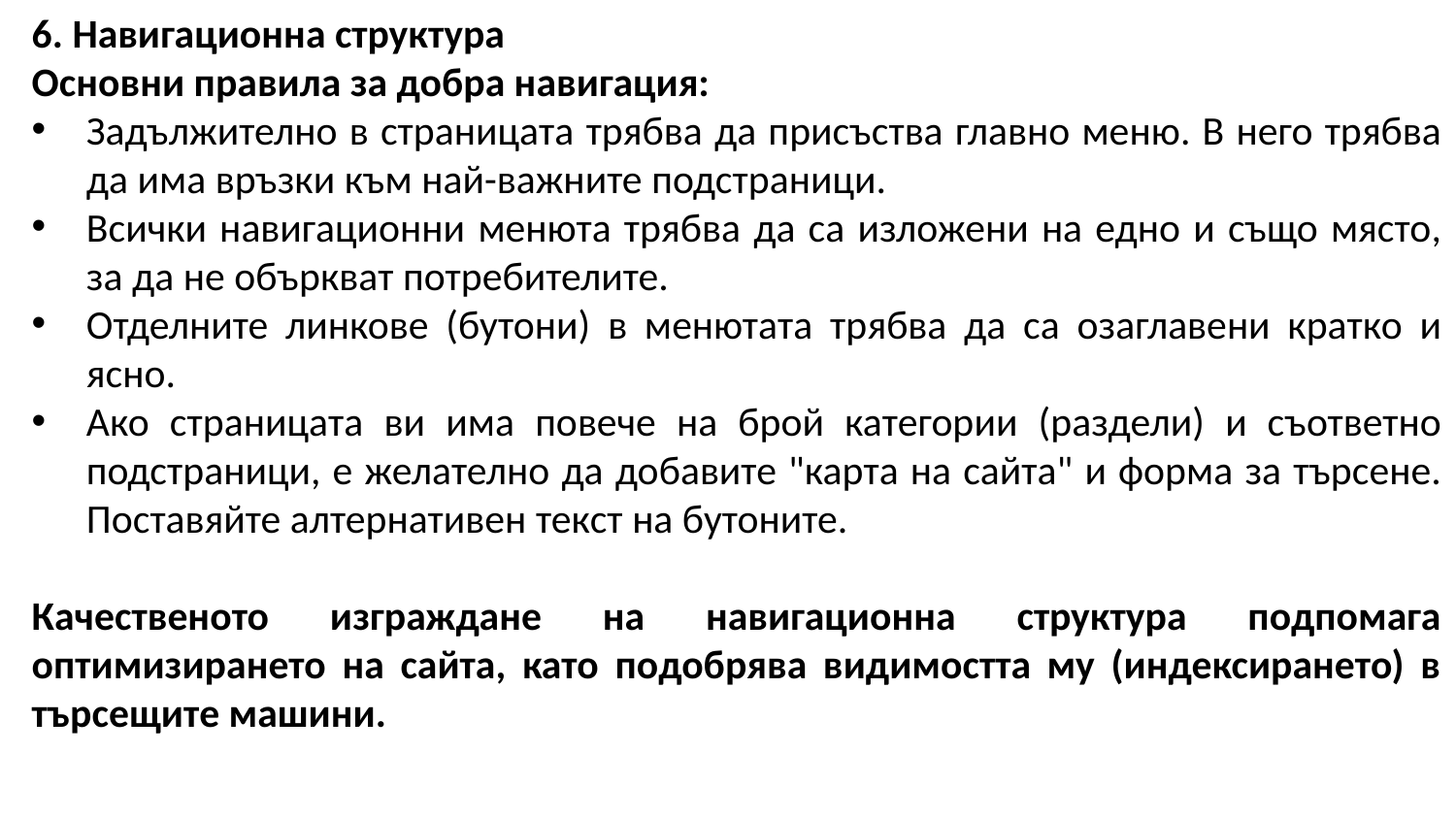

6. Навигационна структура
​Основни правила за добра навигация:
Задължително в страницата трябва да присъства главно меню. В него трябва да има връзки към най-важните подстраници.
Всички навигационни менюта трябва да са изложени на едно и също място, за да не объркват потребителите.
Отделните линкове (бутони) в менютата трябва да са озаглавени кратко и ясно.
Ако страницата ви има повече на брой категории (раздели) и съответно подстраници, е желателно да добавите "карта на сайта" и форма за търсене.
Поставяйте алтернативен текст на бутоните.

Качественото изграждане на навигационна структура подпомага оптимизирането на сайта, като подобрява видимостта му (индексирането) в търсещите машини.